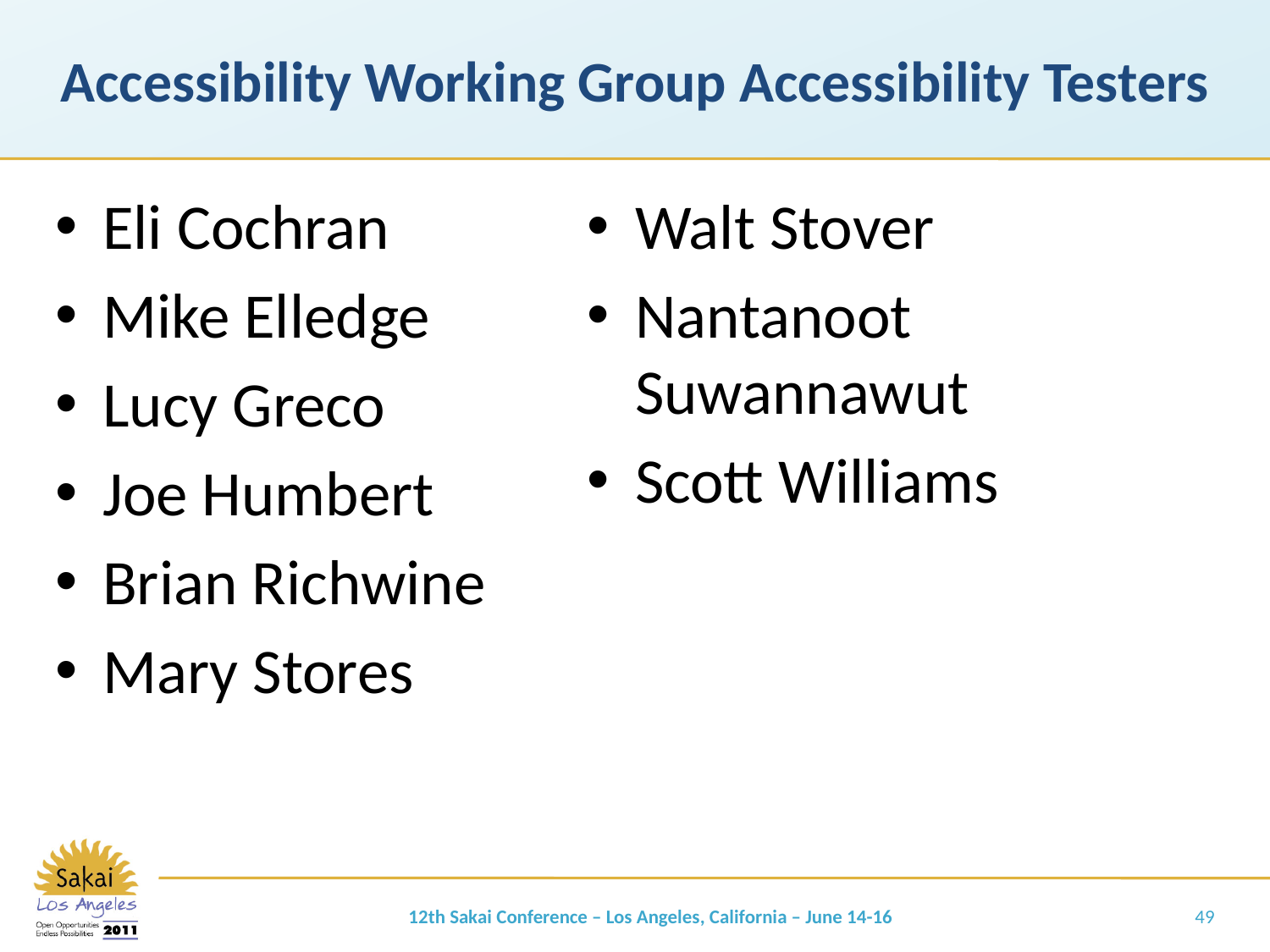

# Accessibility Working Group Accessibility Testers
Eli Cochran
Mike Elledge
Lucy Greco
Joe Humbert
Brian Richwine
Mary Stores
Walt Stover
Nantanoot Suwannawut
Scott Williams

12th Sakai Conference – Los Angeles, California – June 14-16
49